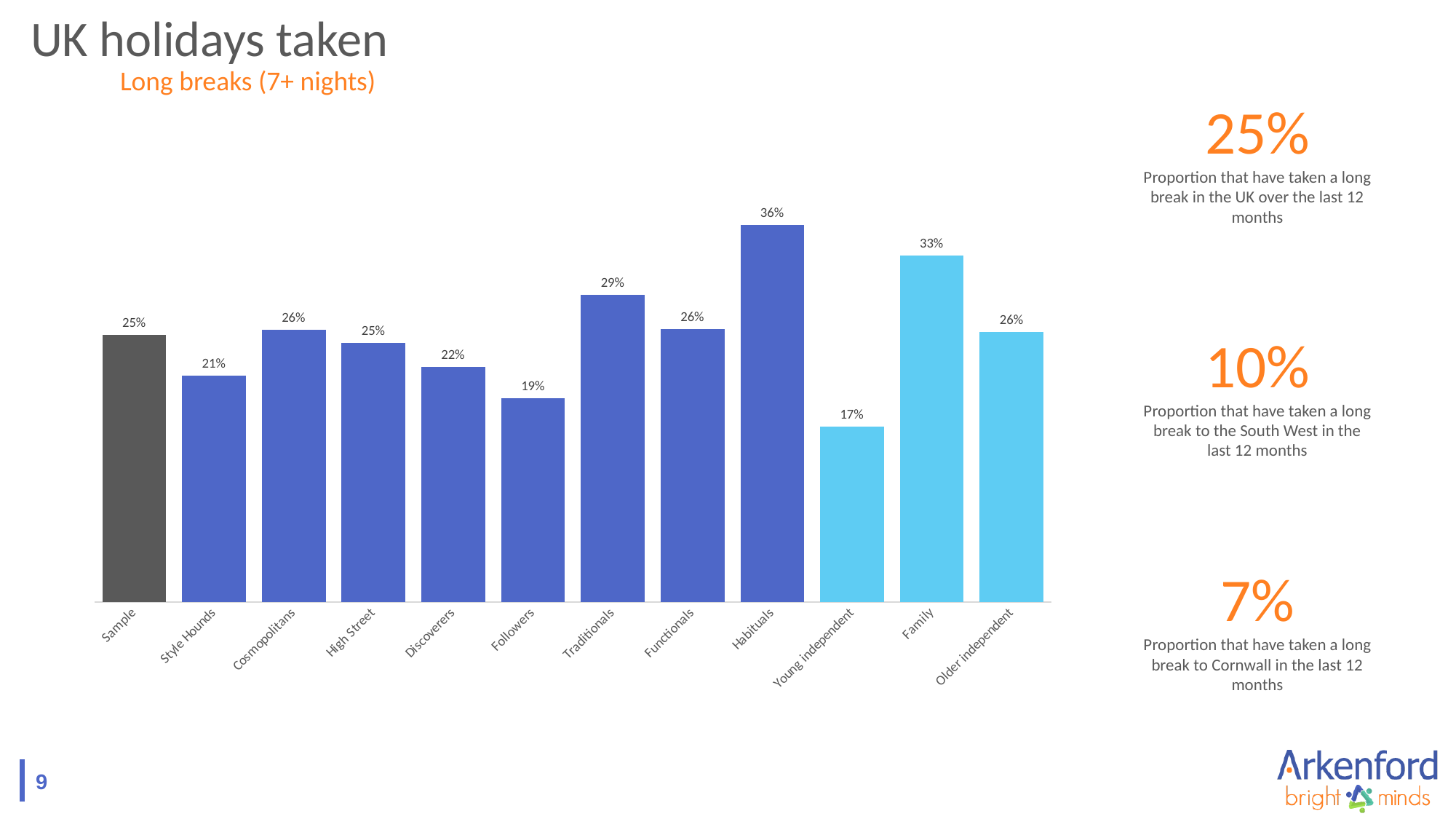

# UK holidays taken Long breaks (7+ nights)
25%
Proportion that have taken a long break in the UK over the last 12 months

### Chart

| Category |  |
|---|---|
| Sample | 0.2525 |
| Style Hounds | 0.21428571428571427 |
| Cosmopolitans | 0.25754884547069273 |
| High Street | 0.245 |
| Discoverers | 0.2222222222222222 |
| Followers | 0.19270833333333337 |
| Traditionals | 0.2904761904761905 |
| Functionals | 0.25842696629213485 |
| Habituals | 0.3565891472868217 |
| Young independent | 0.1656804733727811 |
| Family | 0.32786885245901637 |
| Older independent | 0.2552966101694915 |

### Chart

| Category |
|---|
10%
Proportion that have taken a long break to the South West in the last 12 months

7%
Proportion that have taken a long break to Cornwall in the last 12 months

9